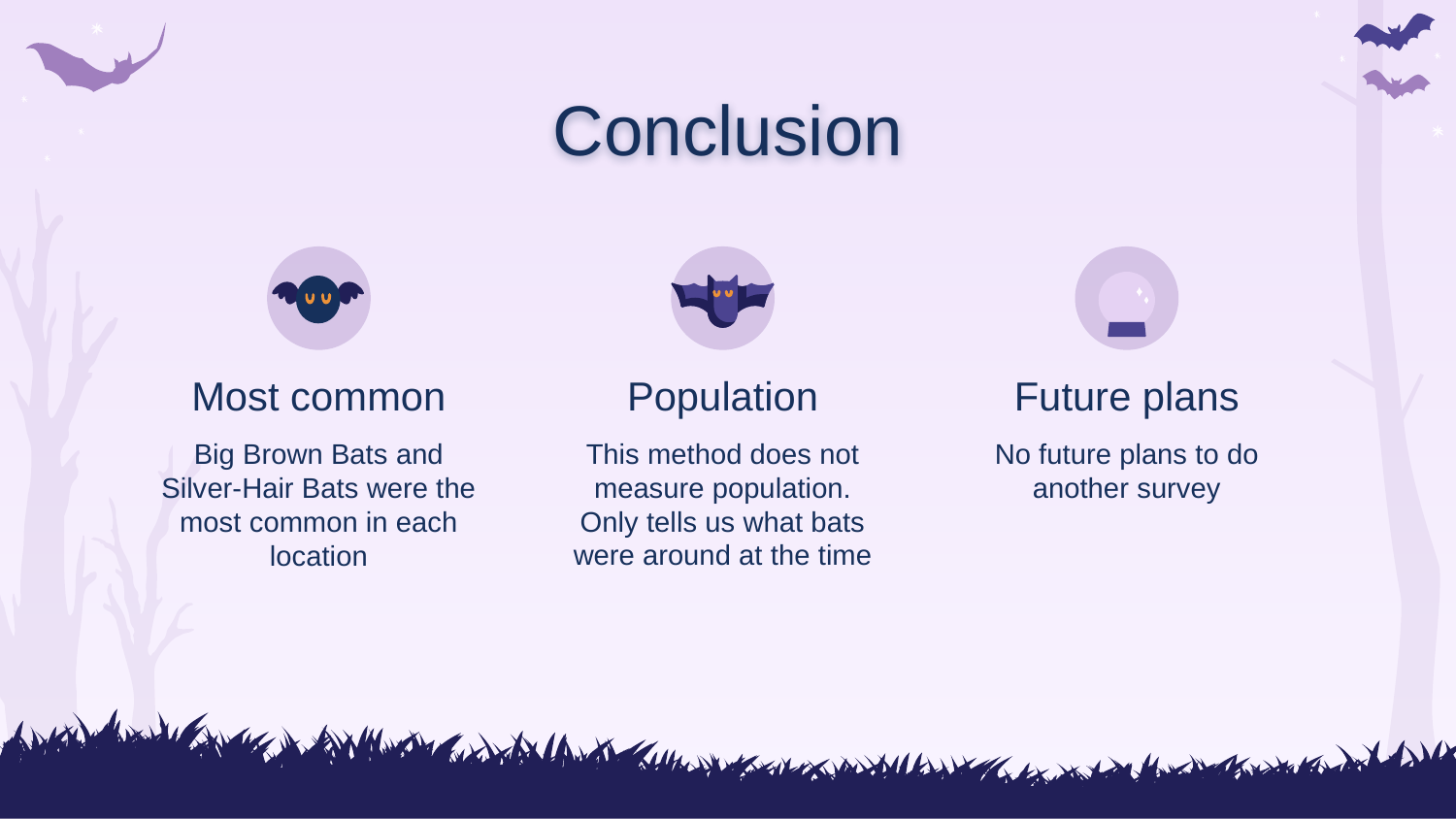

# Conclusion

Most common
Population
Future plans
This method does not measure population. Only tells us what bats were around at the time
Big Brown Bats and Silver-Hair Bats were the most common in each location
No future plans to do another survey